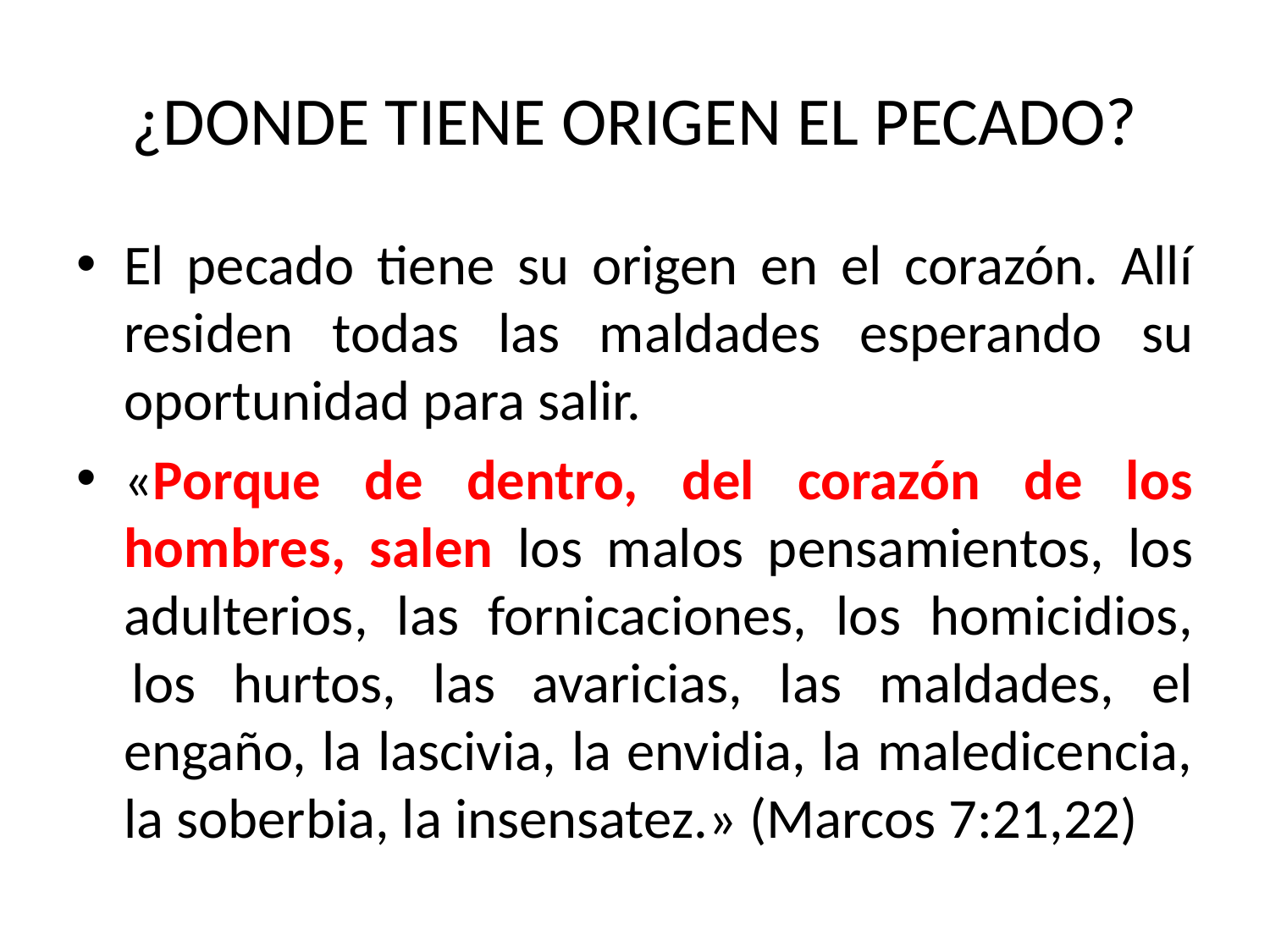

# ¿DONDE TIENE ORIGEN EL PECADO?
El pecado tiene su origen en el corazón. Allí residen todas las maldades esperando su oportunidad para salir.
«Porque de dentro, del corazón de los hombres, salen los malos pensamientos, los adulterios, las fornicaciones, los homicidios,  los hurtos, las avaricias, las maldades, el engaño, la lascivia, la envidia, la maledicencia, la soberbia, la insensatez.» (Marcos 7:21,22)